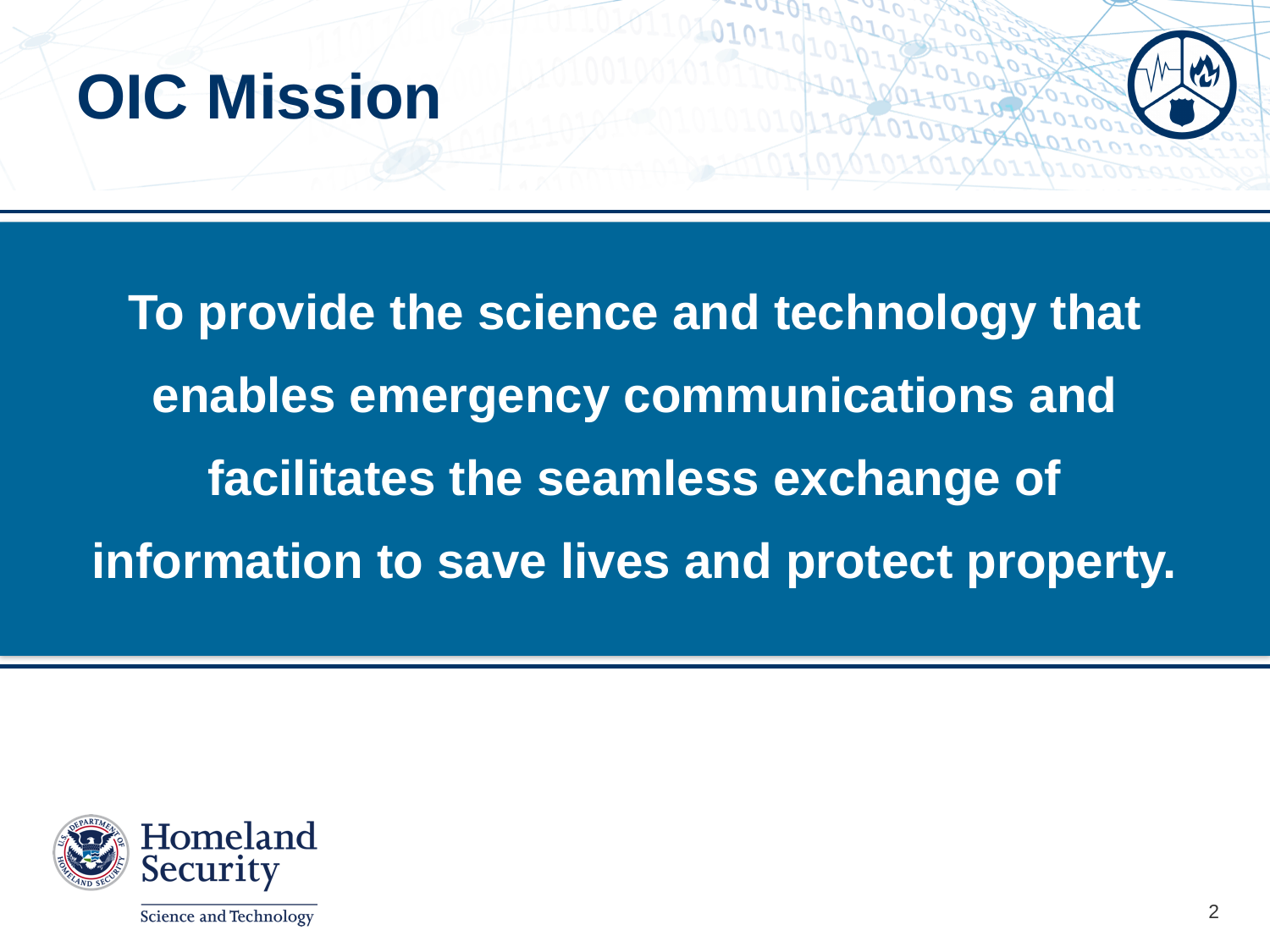

# OIC Mission
To provide the science and technology that enables emergency communications and facilitates the seamless exchange of information to save lives and protect property.

2